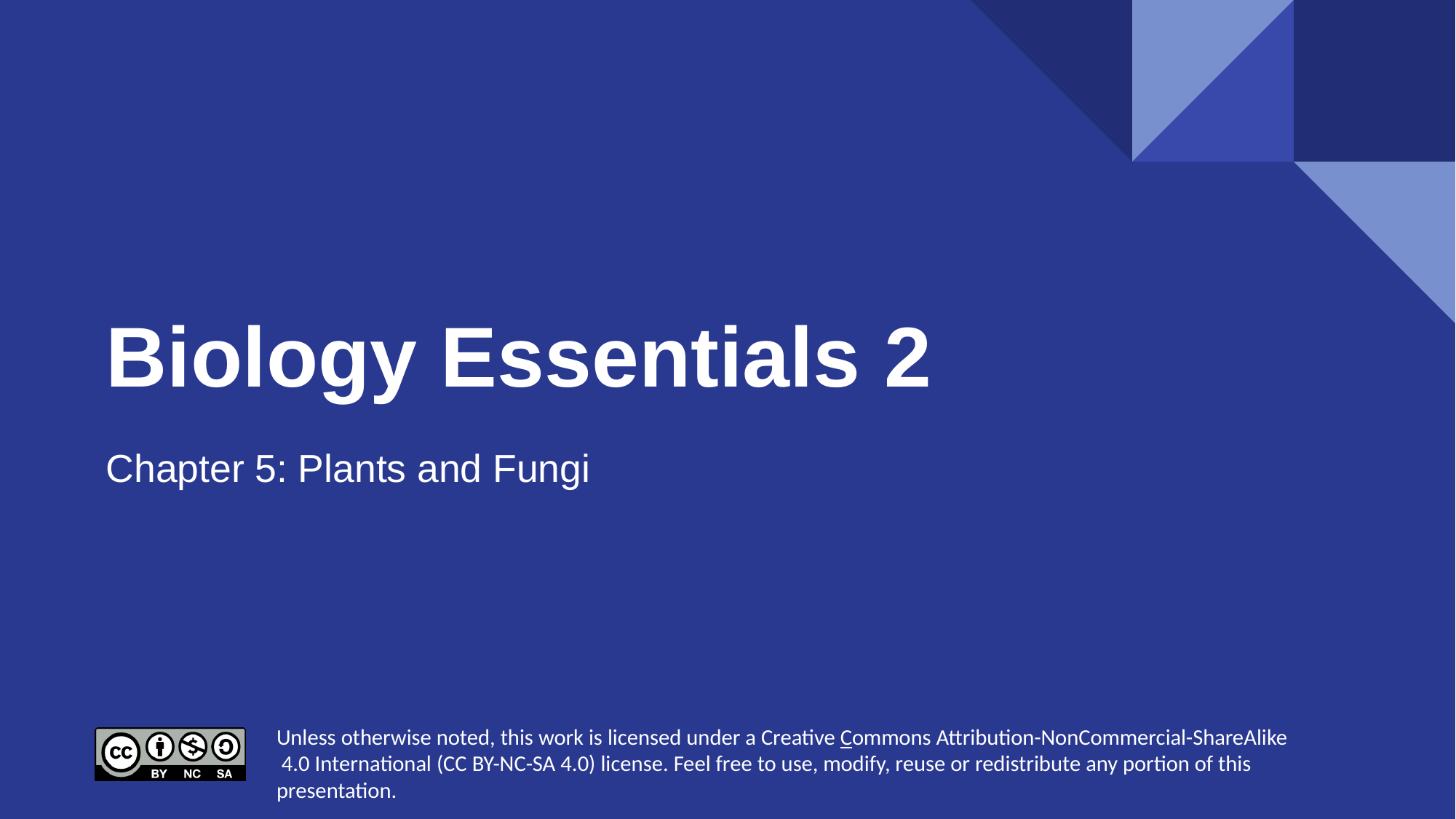

# Biology Essentials 2
Chapter 5: Plants and Fungi